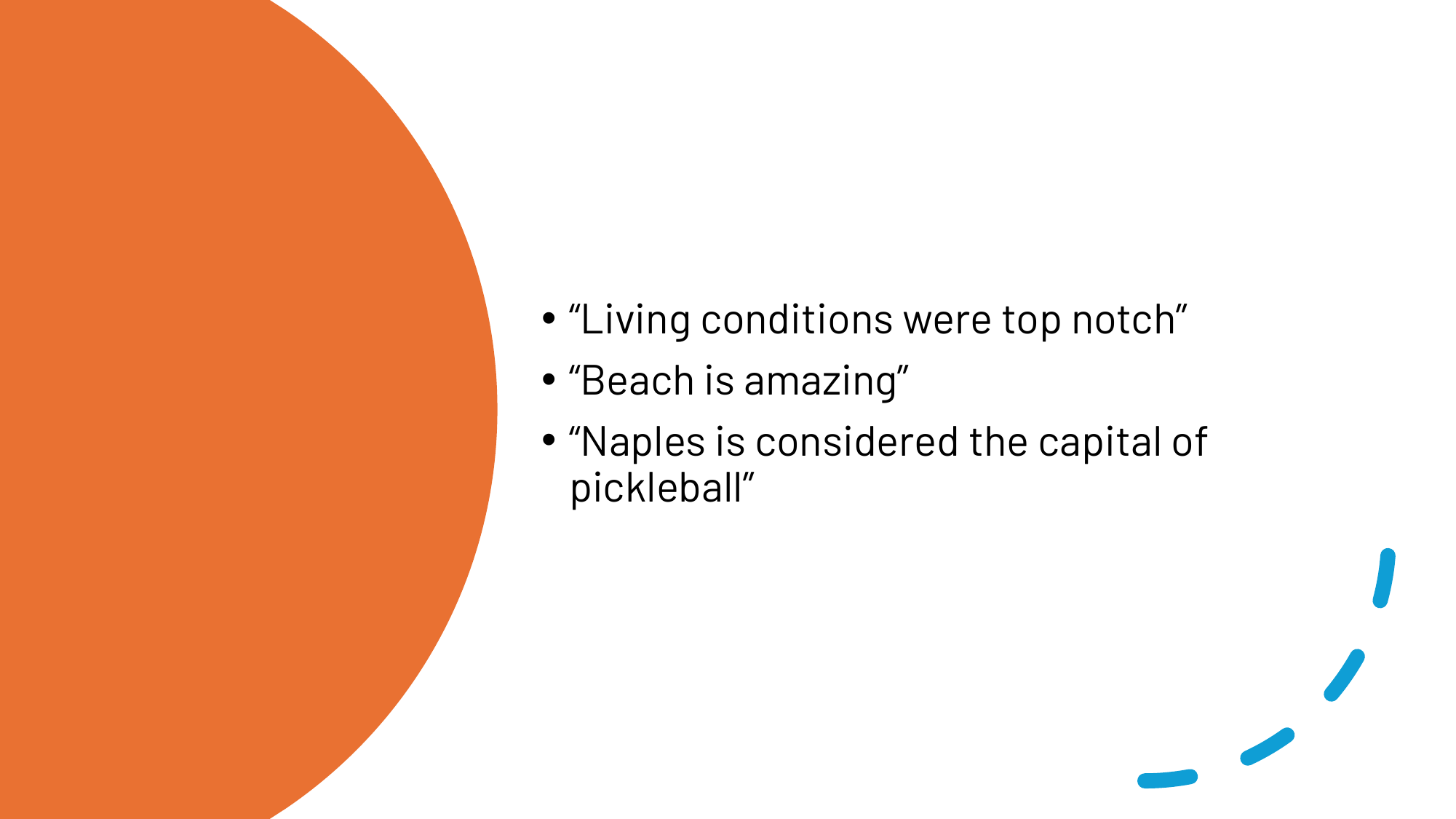

“Living conditions were top notch”
“Beach is amazing”
“Naples is considered the capital of pickleball”
#